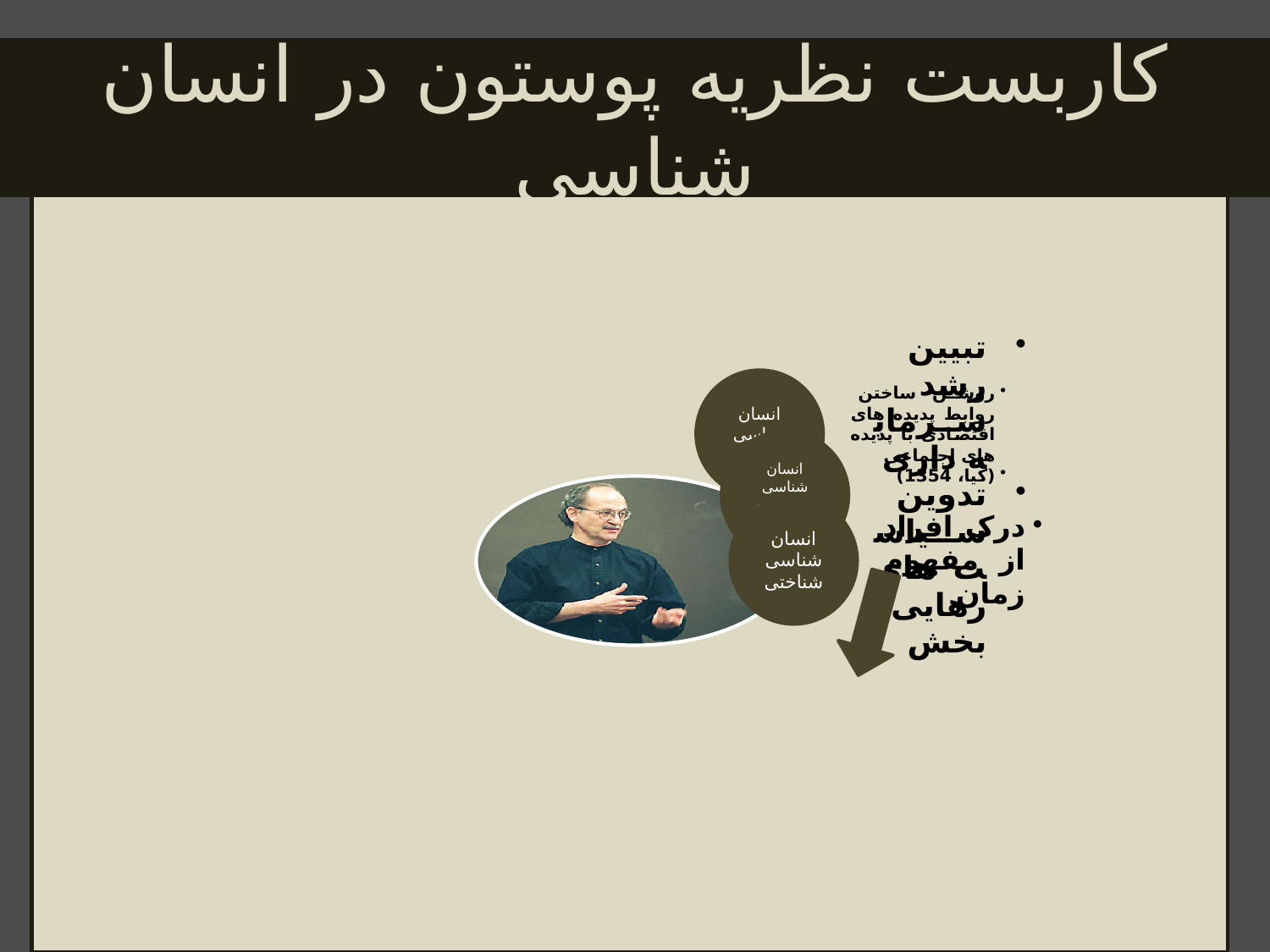

# کاربست نظریه پوستون در انسان شناسی

انسان شناسی اقتصادی
انسان شناسی مارکسیستی
انسان شناسی شناختی